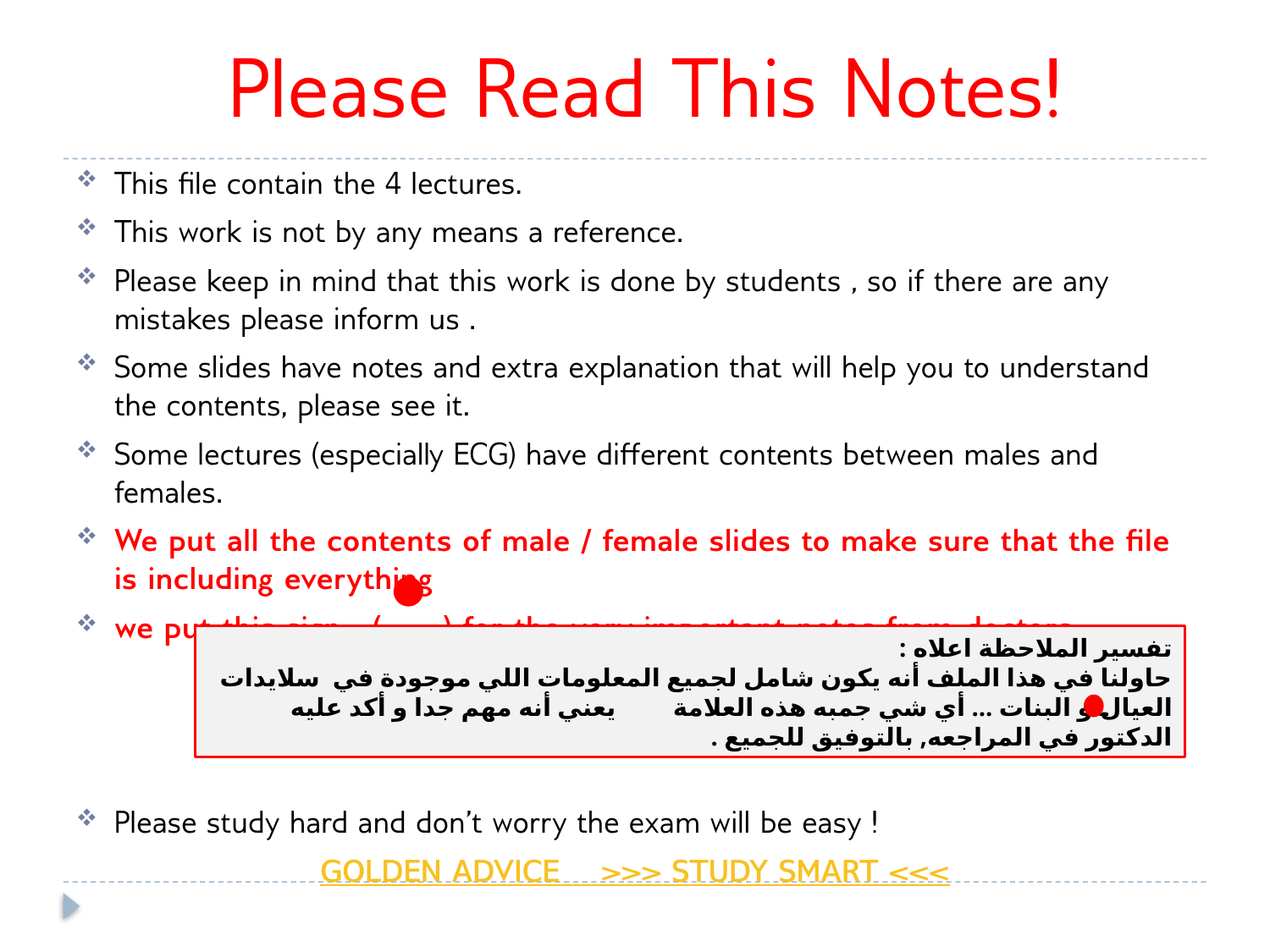

Please Read This Notes!
This file contain the 4 lectures.
This work is not by any means a reference.
Please keep in mind that this work is done by students , so if there are any mistakes please inform us .
Some slides have notes and extra explanation that will help you to understand the contents, please see it.
Some lectures (especially ECG) have different contents between males and females.
We put all the contents of male / female slides to make sure that the file is including everything
we put this sign   (      ) for the very important notes from doctors .

Please study hard and don’t worry the exam will be easy !
GOLDEN ADVICE    >>> STUDY SMART <<<

تفسير الملاحظة اعلاه :
حاولنا في هذا الملف أنه يكون شامل لجميع المعلومات اللي موجودة في  سلايدات العيال و البنات ... أي شي جمبه هذه العلامة         يعني أنه مهم جدا و أكد عليه الدكتور في المراجعه, بالتوفيق للجميع .